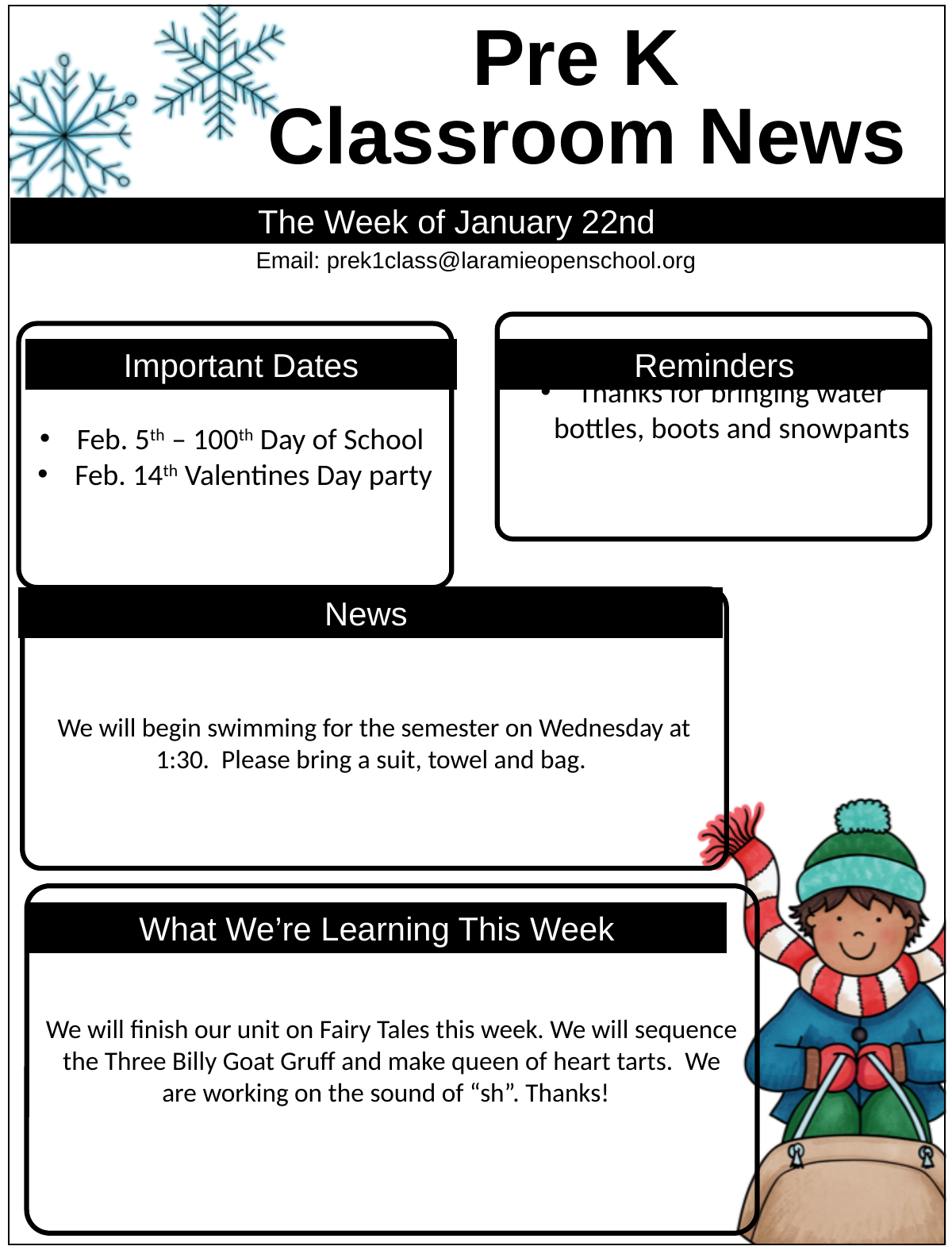

Pre K
Classroom News
The Week of January 22nd
Email: prek1class@laramieopenschool.org
Thanks for bringing water bottles, boots and snowpants
Feb. 5th – 100th Day of School
Feb. 14th Valentines Day party
Important Dates
Reminders
News

We will begin swimming for the semester on Wednesday at 1:30.  Please bring a suit, towel and bag.
We will finish our unit on Fairy Tales this week. We will sequence the Three Billy Goat Gruff and make queen of heart tarts.  We are working on the sound of “sh”. Thanks!
What We’re Learning This Week